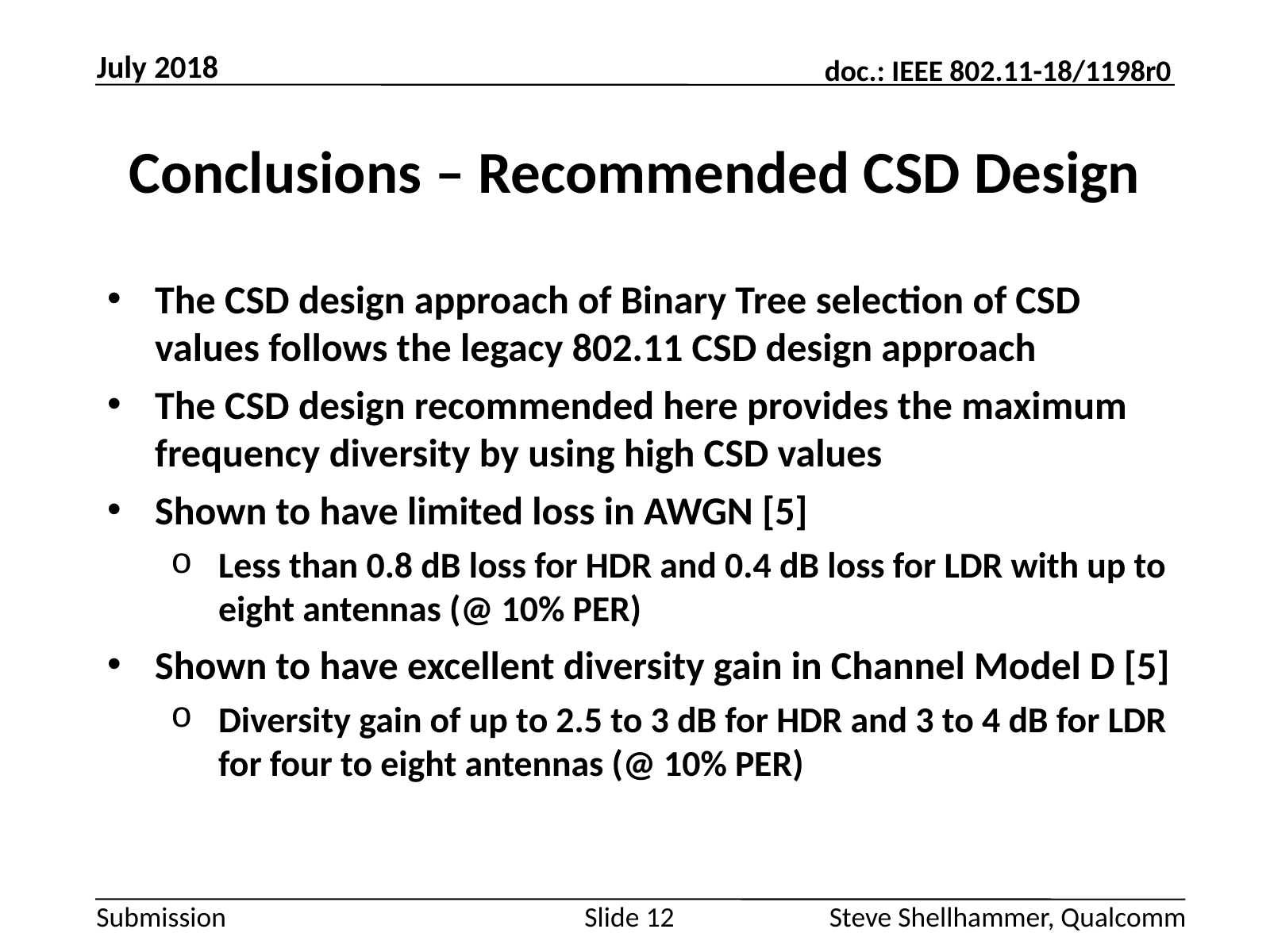

July 2018
# Conclusions – Recommended CSD Design
The CSD design approach of Binary Tree selection of CSD values follows the legacy 802.11 CSD design approach
The CSD design recommended here provides the maximum frequency diversity by using high CSD values
Shown to have limited loss in AWGN [5]
Less than 0.8 dB loss for HDR and 0.4 dB loss for LDR with up to eight antennas (@ 10% PER)
Shown to have excellent diversity gain in Channel Model D [5]
Diversity gain of up to 2.5 to 3 dB for HDR and 3 to 4 dB for LDR for four to eight antennas (@ 10% PER)
Slide 12
Steve Shellhammer, Qualcomm